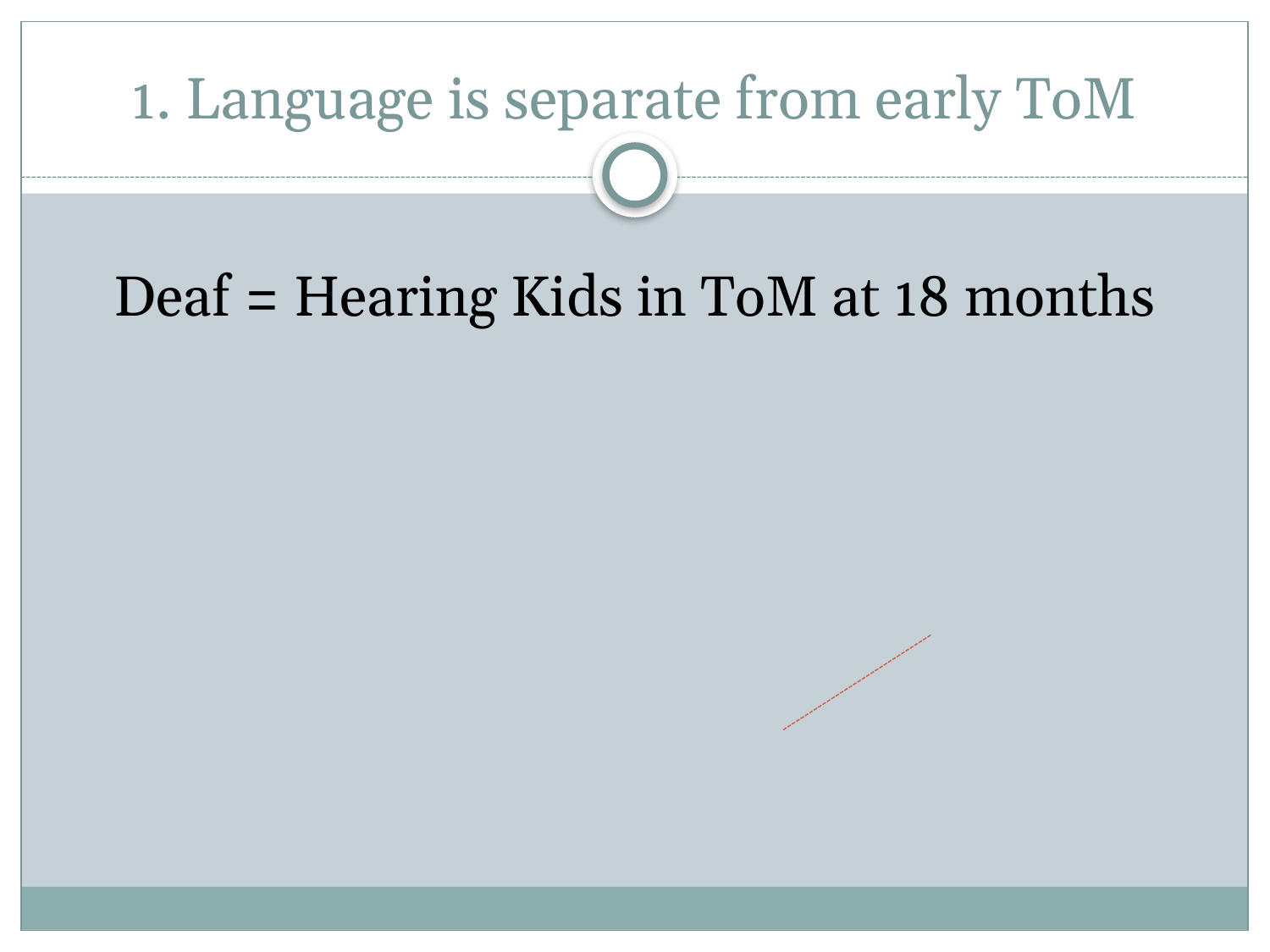

# 1. Language is separate from early ToM
Deaf = Hearing Kids in ToM at 18 months